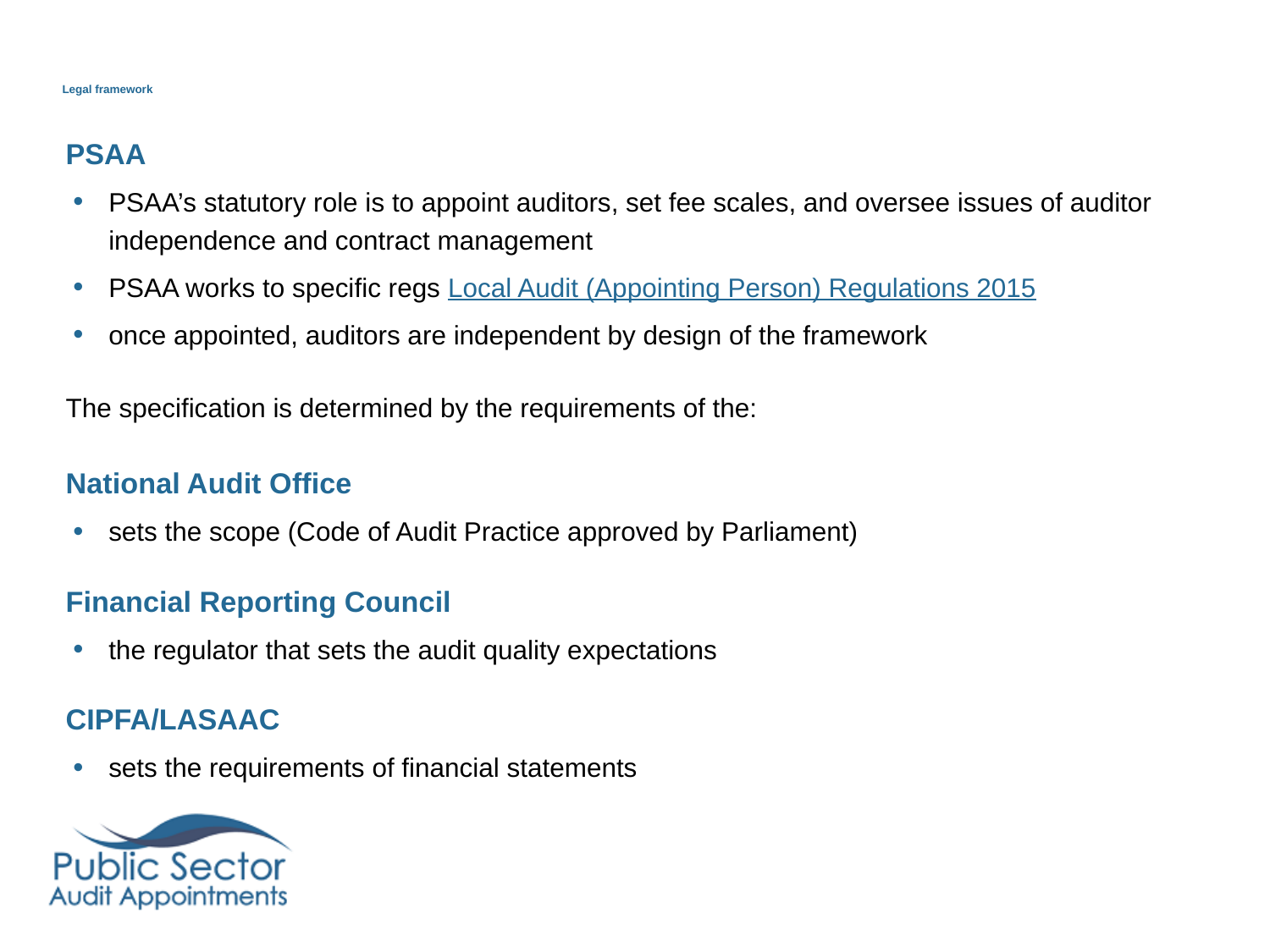

# Legal framework
PSAA
PSAA’s statutory role is to appoint auditors, set fee scales, and oversee issues of auditor independence and contract management
PSAA works to specific regs Local Audit (Appointing Person) Regulations 2015
once appointed, auditors are independent by design of the framework

The specification is determined by the requirements of the:

National Audit Office
sets the scope (Code of Audit Practice approved by Parliament)

Financial Reporting Council
the regulator that sets the audit quality expectations

CIPFA/LASAAC
sets the requirements of financial statements